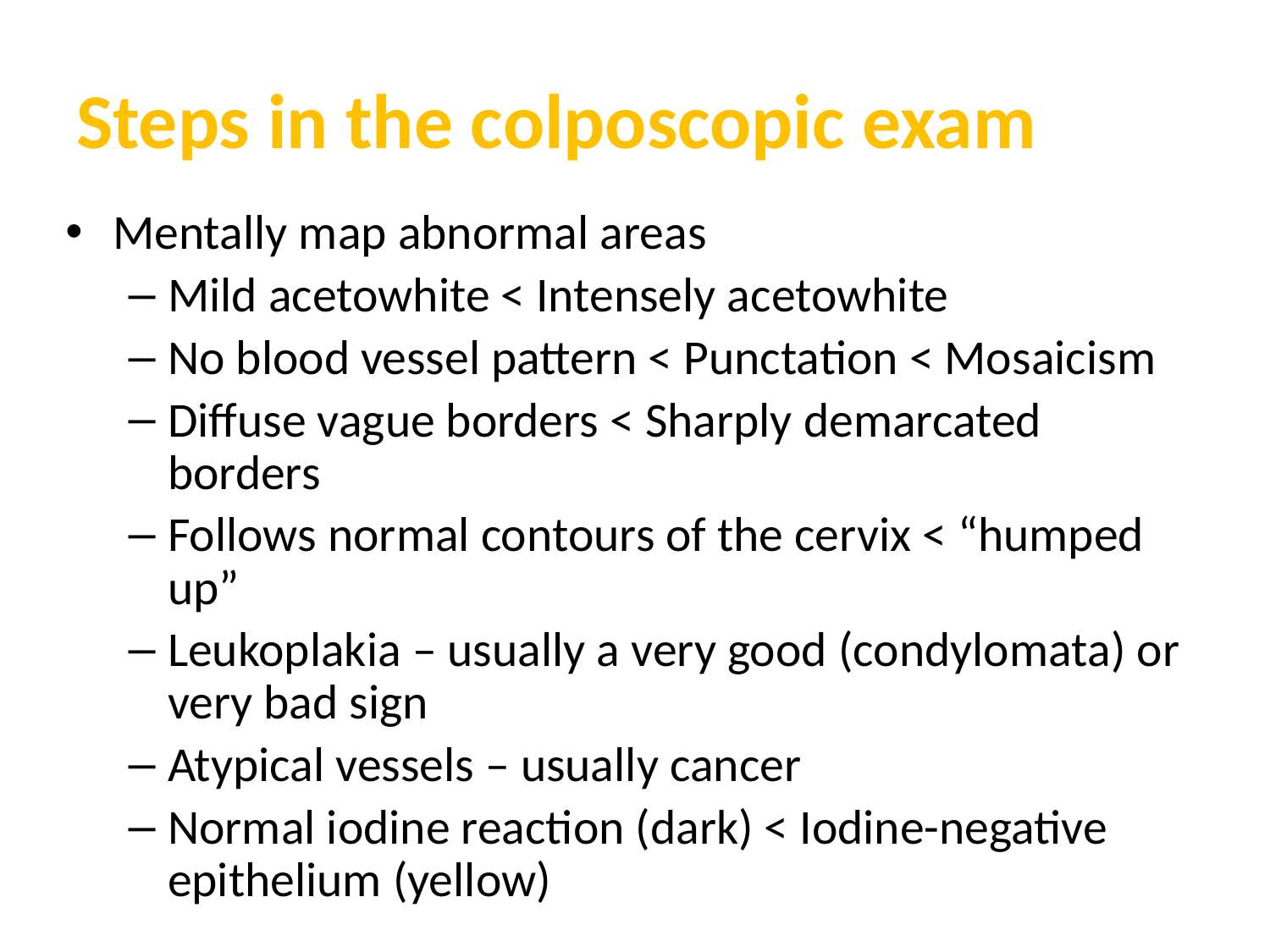

# Steps in the colposcopic exam
Mentally map abnormal areas
Mild acetowhite < Intensely acetowhite
No blood vessel pattern < Punctation < Mosaicism
Diffuse vague borders < Sharply demarcated borders
Follows normal contours of the cervix < “humped up”
Leukoplakia – usually a very good (condylomata) or very bad sign
Atypical vessels – usually cancer
Normal iodine reaction (dark) < Iodine-negative epithelium (yellow)